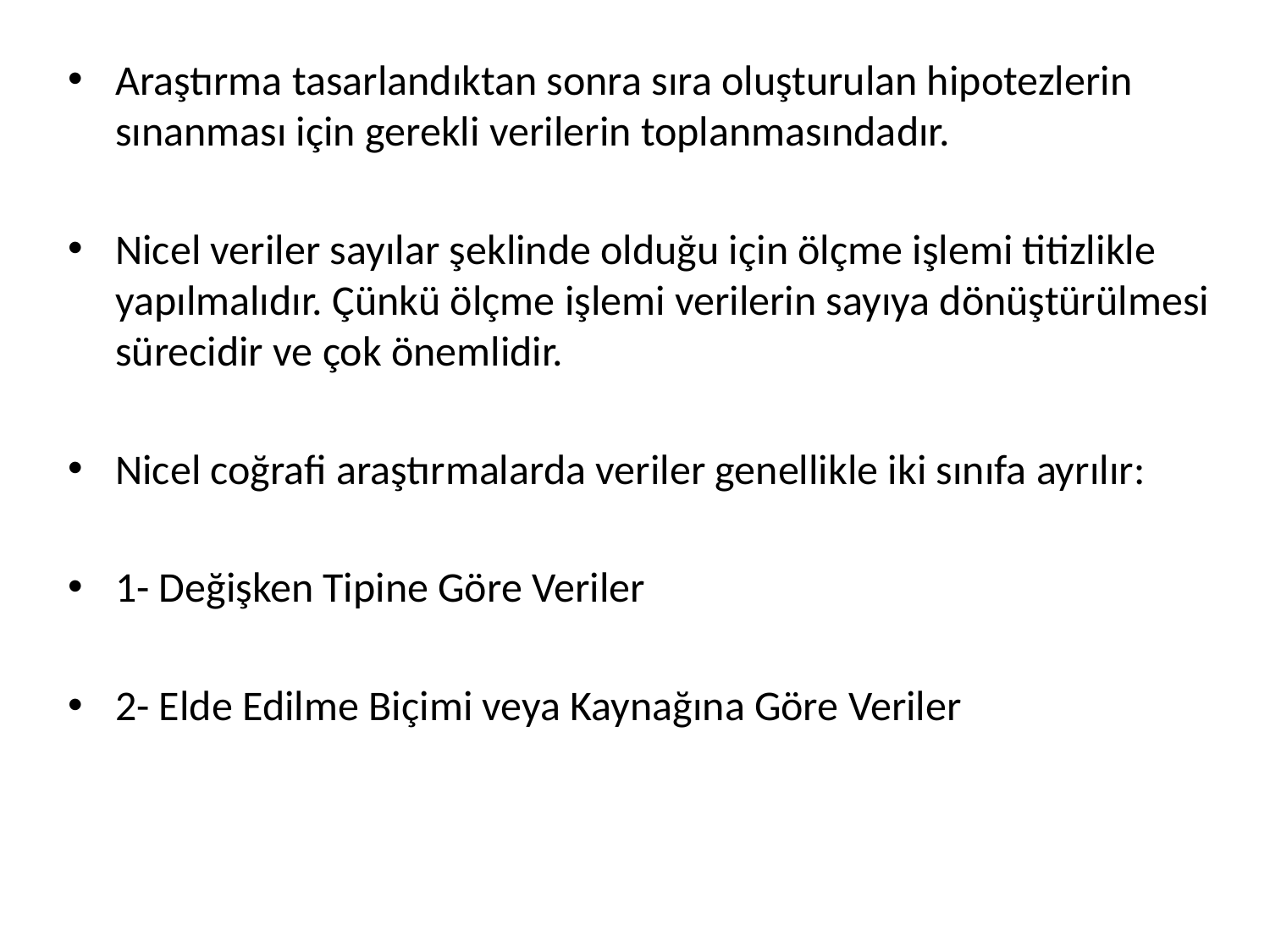

Araştırma tasarlandıktan sonra sıra oluşturulan hipotezlerin sınanması için gerekli verilerin toplanmasındadır.

Nicel veriler sayılar şeklinde olduğu için ölçme işlemi titizlikle yapılmalıdır. Çünkü ölçme işlemi verilerin sayıya dönüştürülmesi sürecidir ve çok önemlidir.

Nicel coğrafi araştırmalarda veriler genellikle iki sınıfa ayrılır:

1- Değişken Tipine Göre Veriler

2- Elde Edilme Biçimi veya Kaynağına Göre Veriler